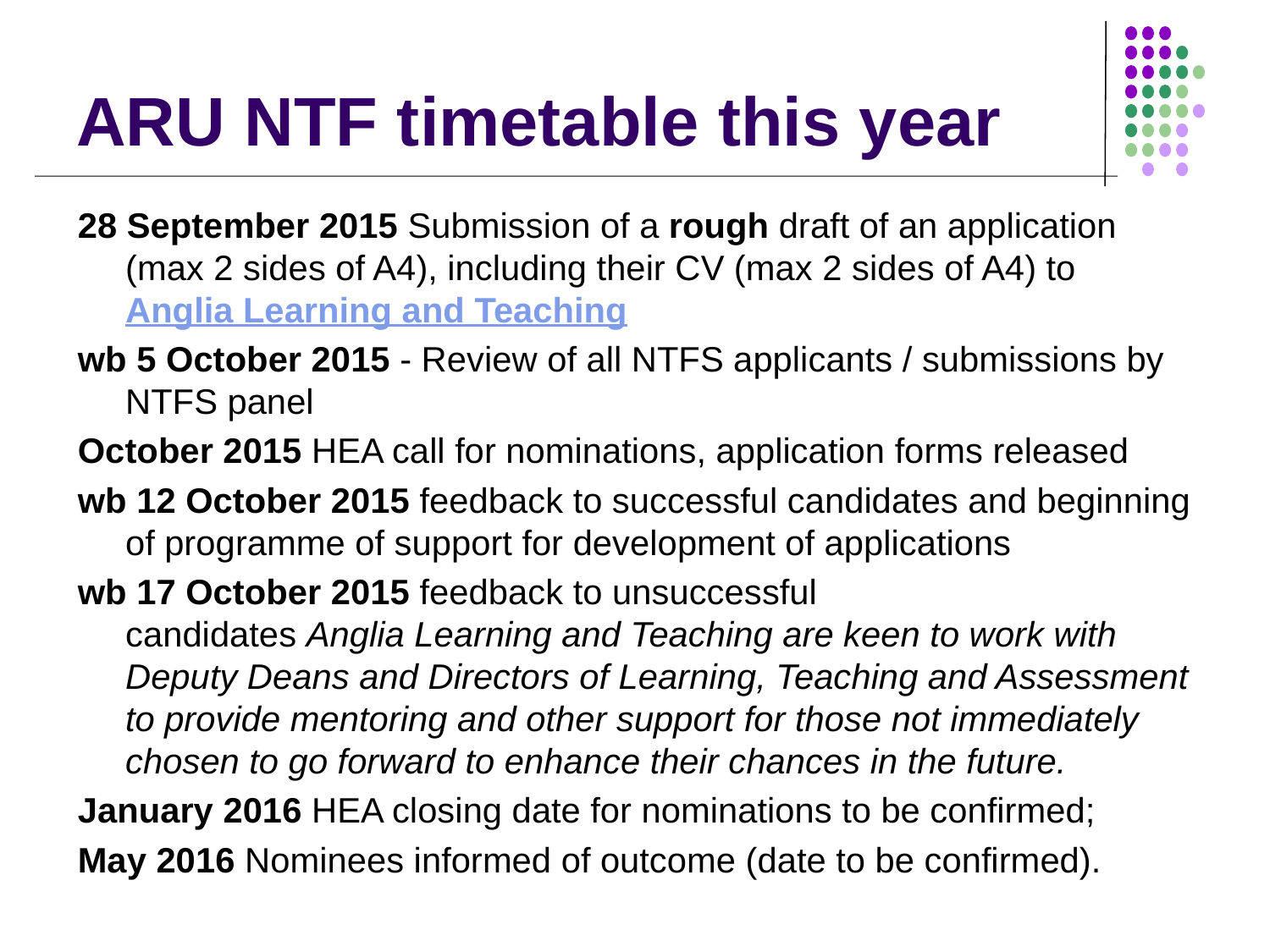

# ARU NTF timetable this year
28 September 2015 Submission of a rough draft of an application (max 2 sides of A4), including their CV (max 2 sides of A4) to Anglia Learning and Teaching
wb 5 October 2015 - Review of all NTFS applicants / submissions by NTFS panel
October 2015 HEA call for nominations, application forms released
wb 12 October 2015 feedback to successful candidates and beginning of programme of support for development of applications
wb 17 October 2015 feedback to unsuccessful candidates Anglia Learning and Teaching are keen to work with Deputy Deans and Directors of Learning, Teaching and Assessment to provide mentoring and other support for those not immediately chosen to go forward to enhance their chances in the future.
January 2016 HEA closing date for nominations to be confirmed;
May 2016 Nominees informed of outcome (date to be confirmed).